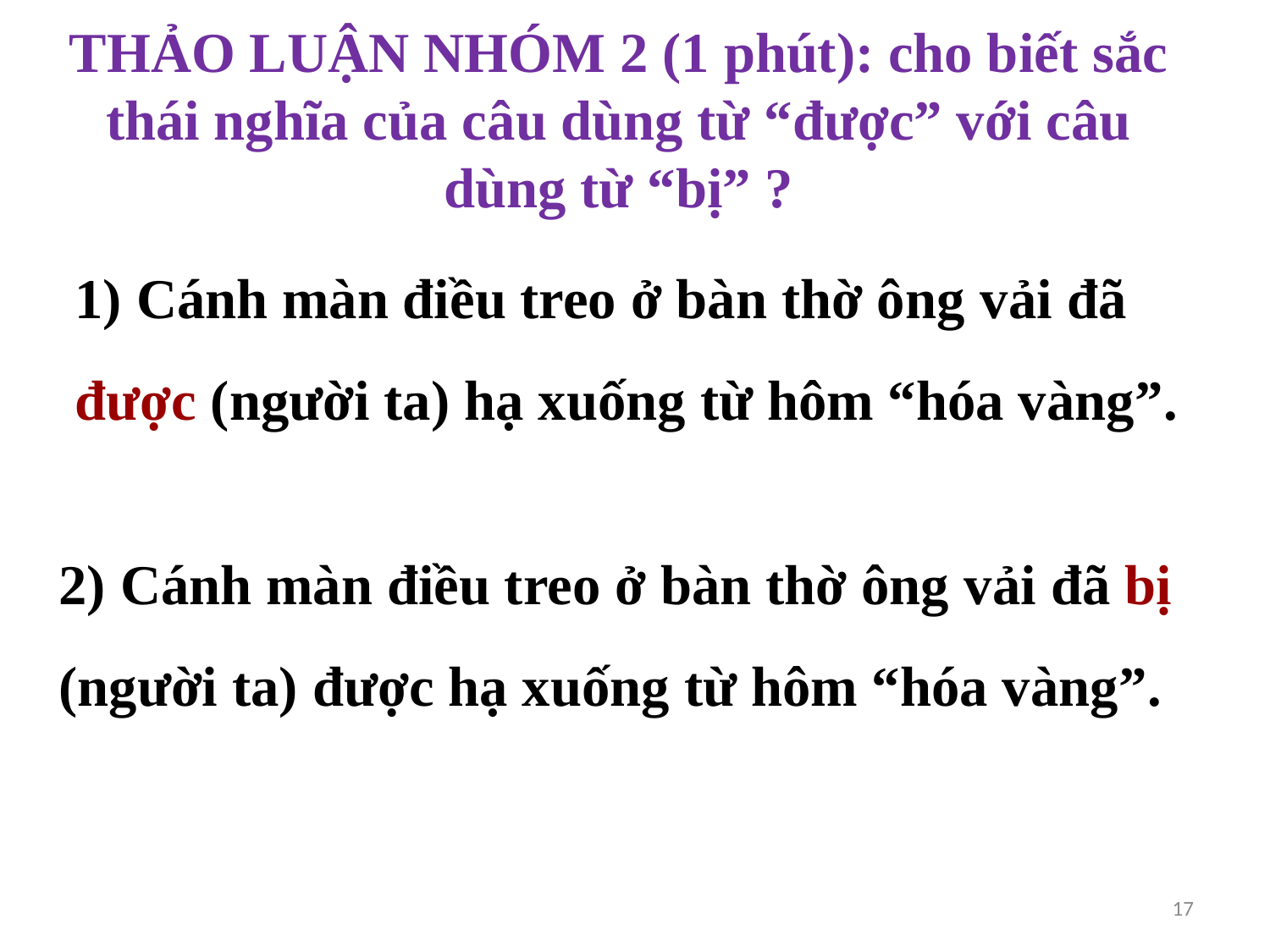

# THẢO LUẬN NHÓM 2 (1 phút): cho biết sắc thái nghĩa của câu dùng từ “được” với câu dùng từ “bị” ?
1) Cánh màn điều treo ở bàn thờ ông vải đã được (người ta) hạ xuống từ hôm “hóa vàng”.

2) Cánh màn điều treo ở bàn thờ ông vải đã bị (người ta) được hạ xuống từ hôm “hóa vàng”.
17